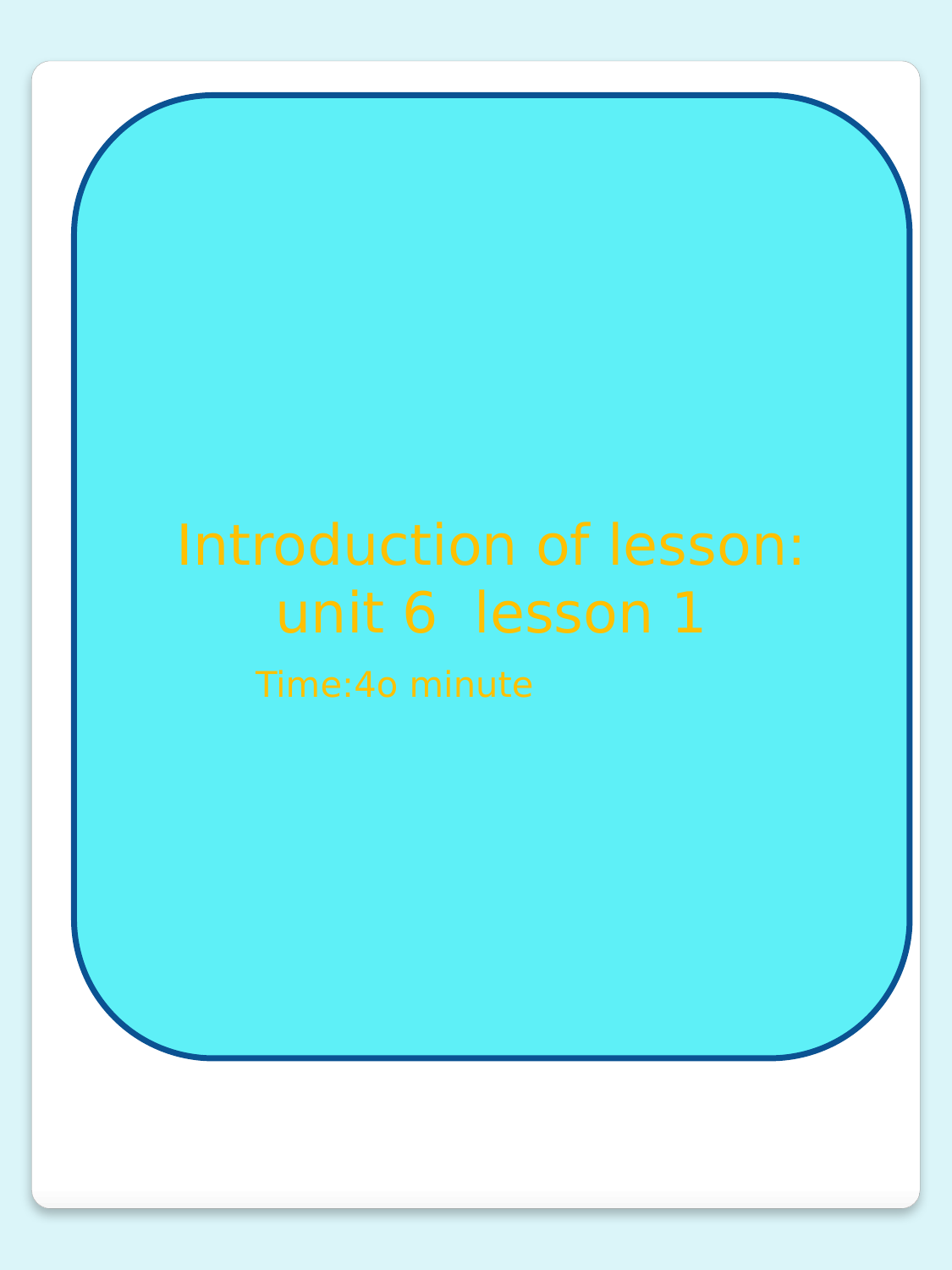

Introduction of lesson: unit 6  lesson 1
Time:4o minute